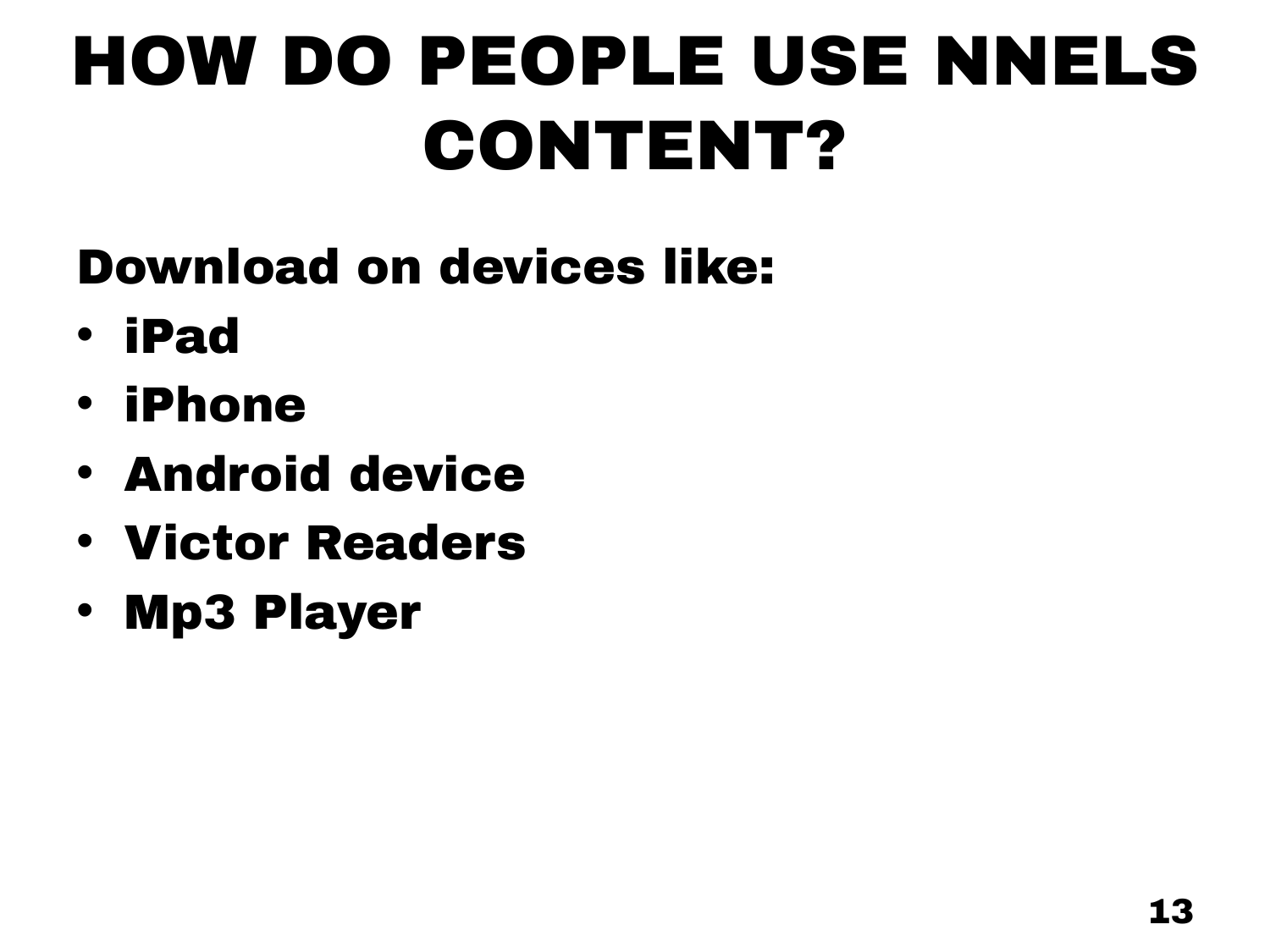

# HOW DO PEOPLE USE NNELS CONTENT?
Download on devices like:
iPad
iPhone
Android device
Victor Readers
Mp3 Player

13